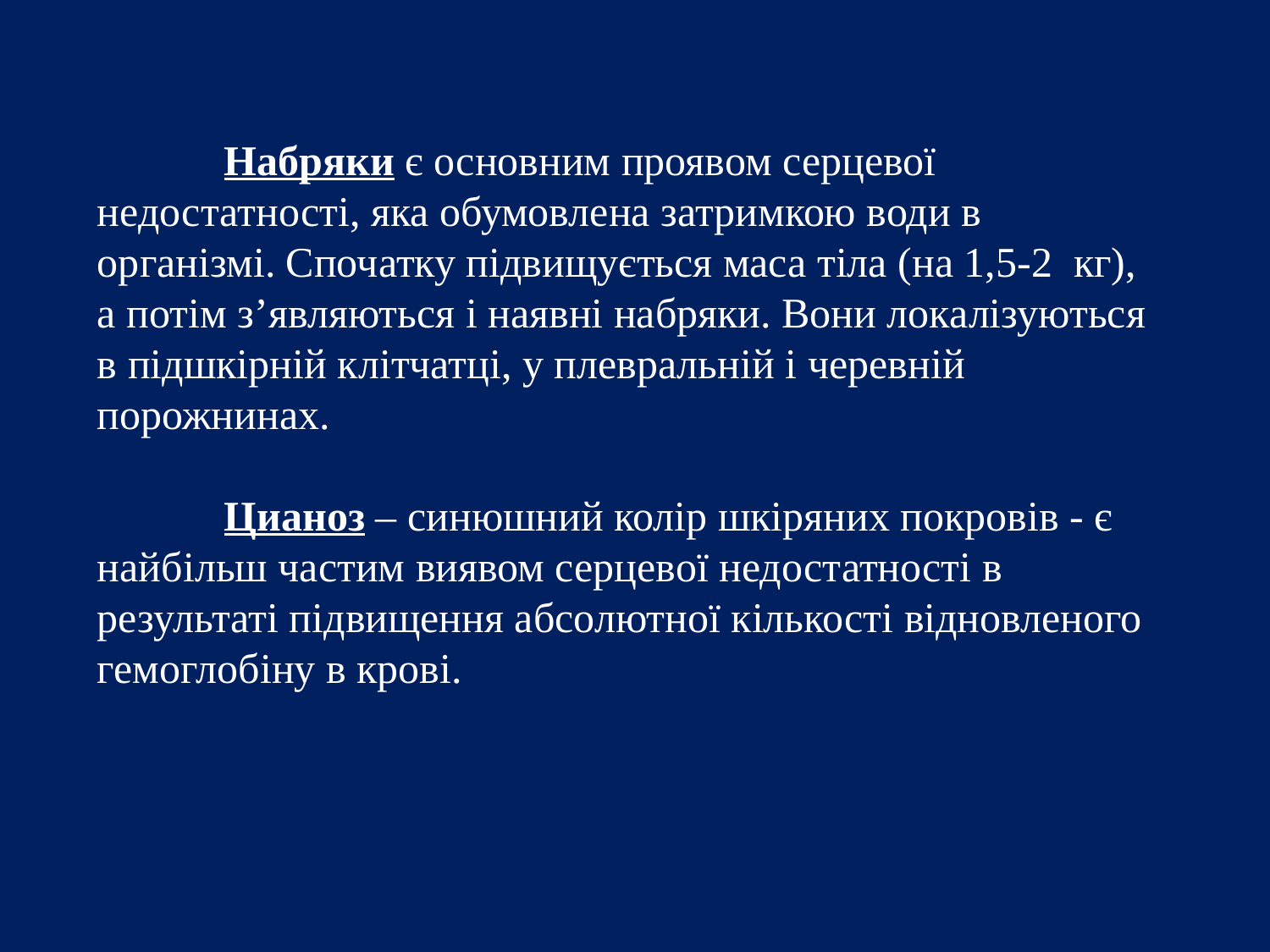

Набряки є основним проявом серцевої недостатності, яка обумовлена затримкою води в організмі. Спочатку підвищується маса тіла (на 1,5-2  кг), а потім з’являються і наявні набряки. Вони локалізуються в підшкірній клітчатці, у плевральній і черевній порожнинах.

	Цианоз – синюшний колір шкіряних покровів - є найбільш частим виявом серцевої недостатності в результаті підвищення абсолютної кількості відновленого гемоглобіну в крові.